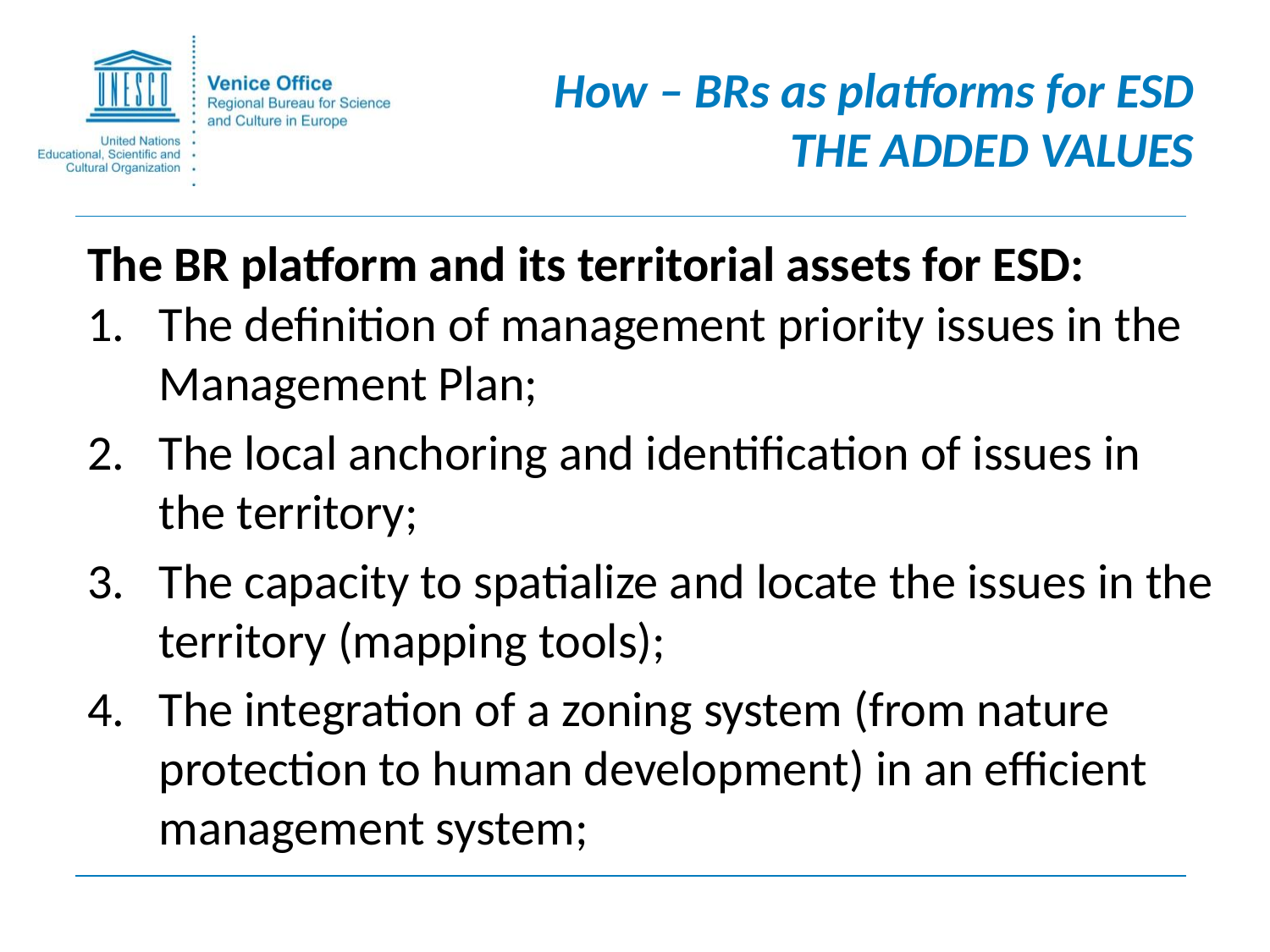

# How – BRs as platforms for ESD THE ADDED VALUES
The BR platform and its territorial assets for ESD:
The definition of management priority issues in the Management Plan;
The local anchoring and identification of issues in the territory;
The capacity to spatialize and locate the issues in the territory (mapping tools);
The integration of a zoning system (from nature protection to human development) in an efficient management system;